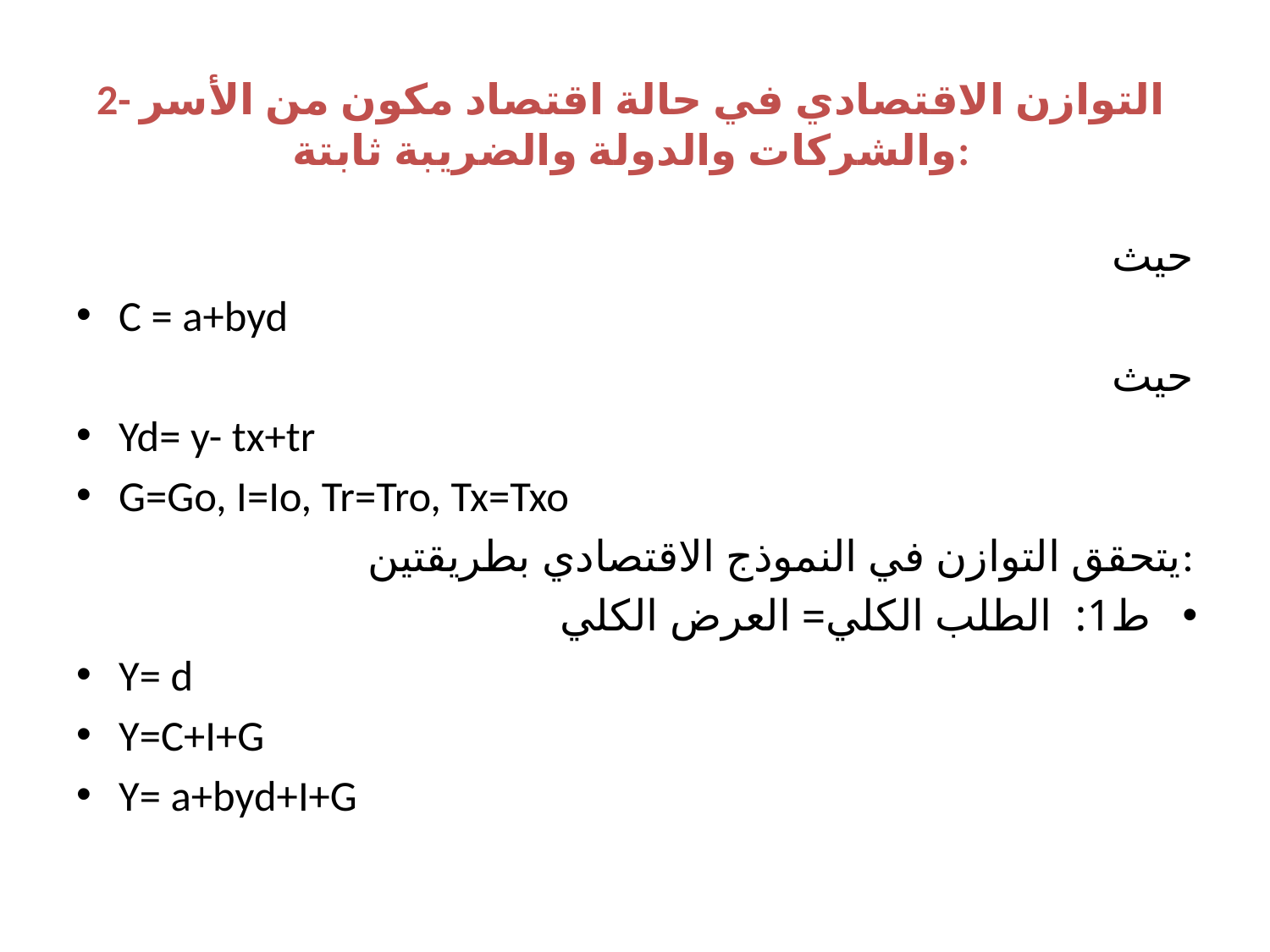

# 2- التوازن الاقتصادي في حالة اقتصاد مكون من الأسر والشركات والدولة والضريبة ثابتة:
حيث
C = a+byd
حيث
Yd= y- tx+tr
G=Go, I=Io, Tr=Tro, Tx=Txo
يتحقق التوازن في النموذج الاقتصادي بطريقتين:
ط1:  الطلب الكلي= العرض الكلي
Y= d
Y=C+I+G
Y= a+byd+I+G